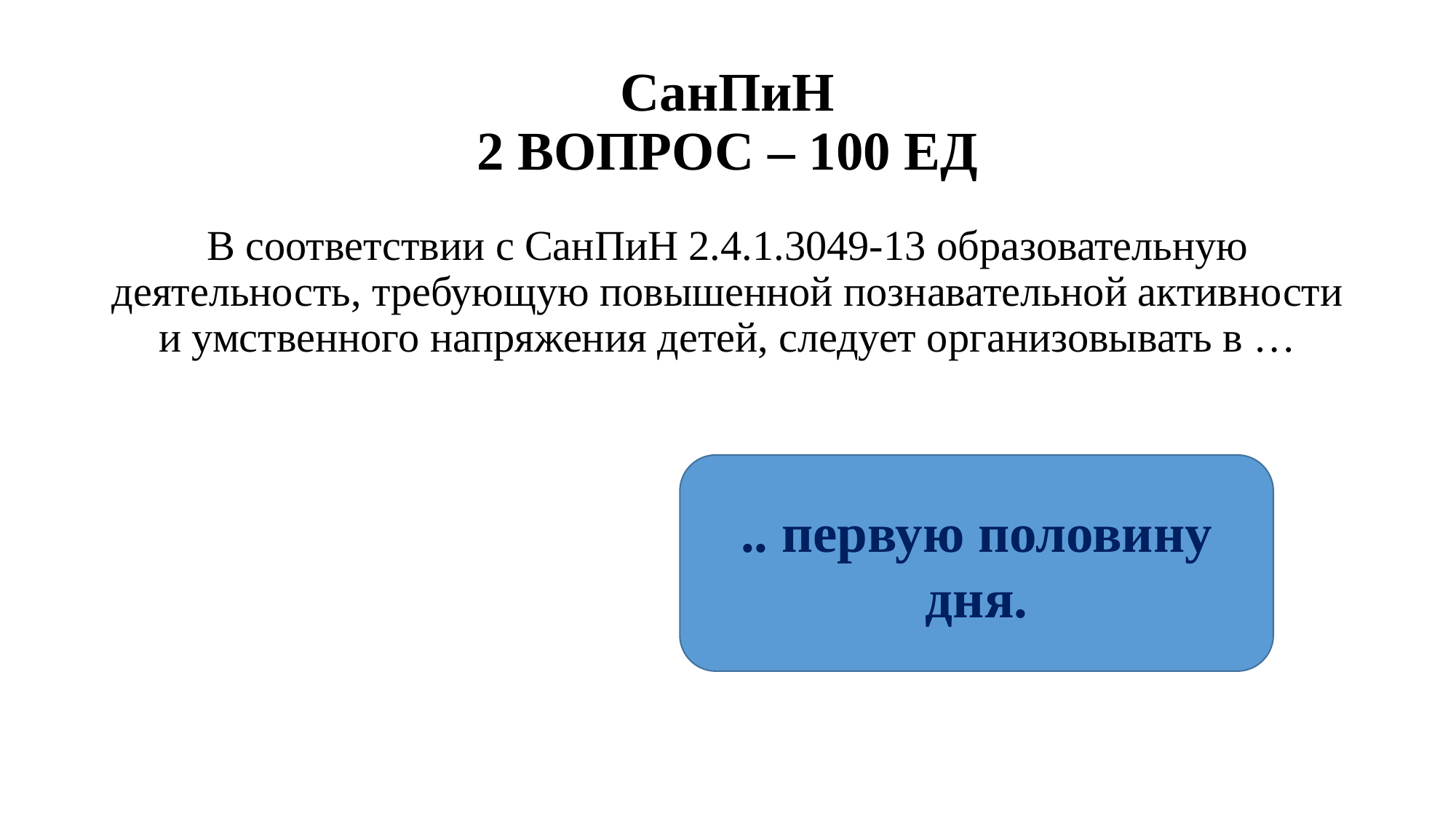

# СанПиН 2 ВОПРОС – 100 ЕД
В соответствии с СанПиН 2.4.1.3049-13 образовательную деятельность, требующую повышенной познавательной активности и умственного напряжения детей, следует организовывать в …
.. первую половину дня.